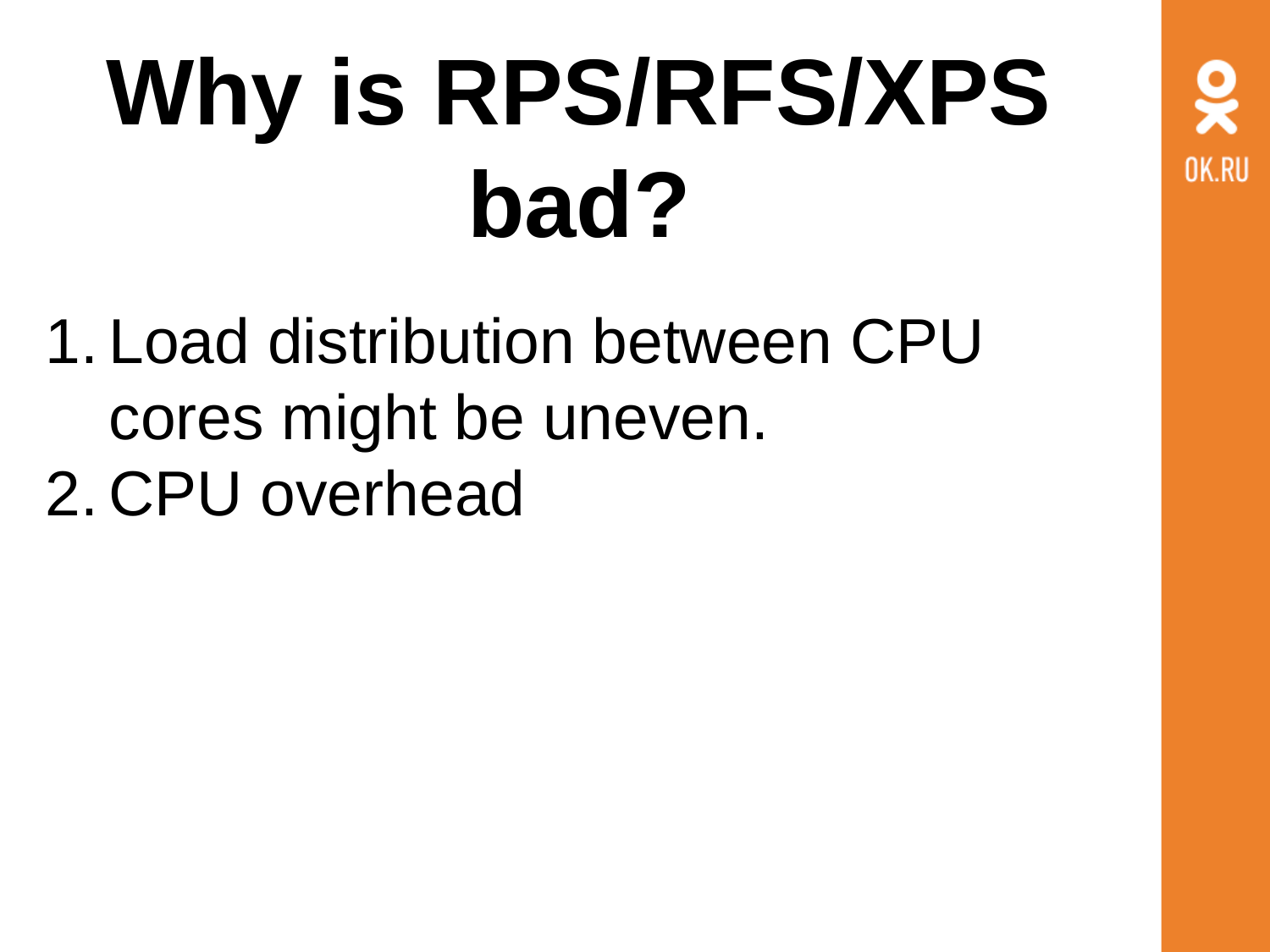

# Why is RPS/RFS/XPS bad?
Load distribution between CPU cores might be uneven.
CPU overhead